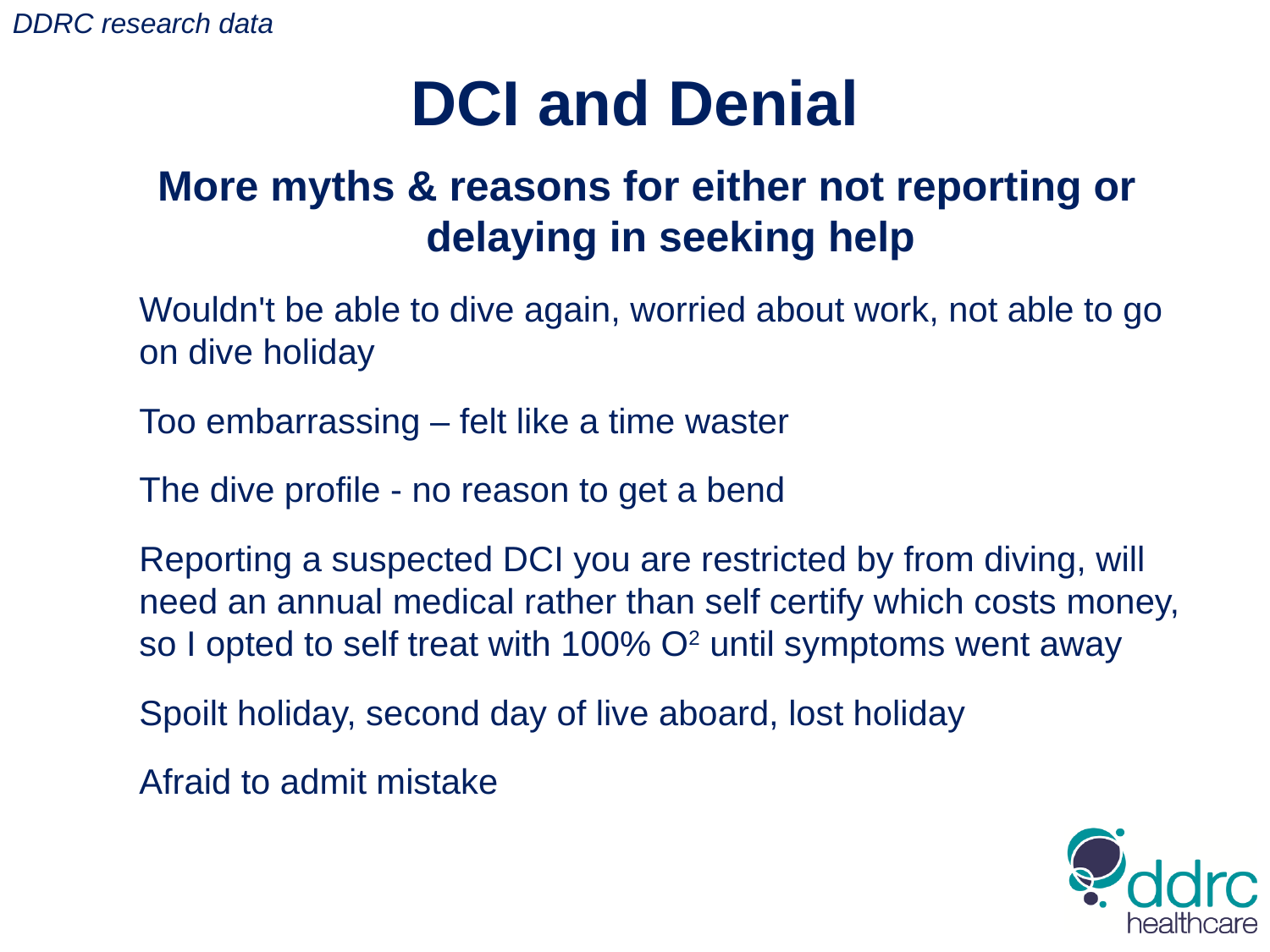

DDRC research data
DCI and Denial
More myths & reasons for either not reporting or delaying in seeking help

	Wouldn't be able to dive again, worried about work, not able to go on dive holiday

	Too embarrassing – felt like a time waster

	The dive profile - no reason to get a bend

	Reporting a suspected DCI you are restricted by from diving, will need an annual medical rather than self certify which costs money, so I opted to self treat with 100% O2 until symptoms went away

	Spoilt holiday, second day of live aboard, lost holiday

	Afraid to admit mistake